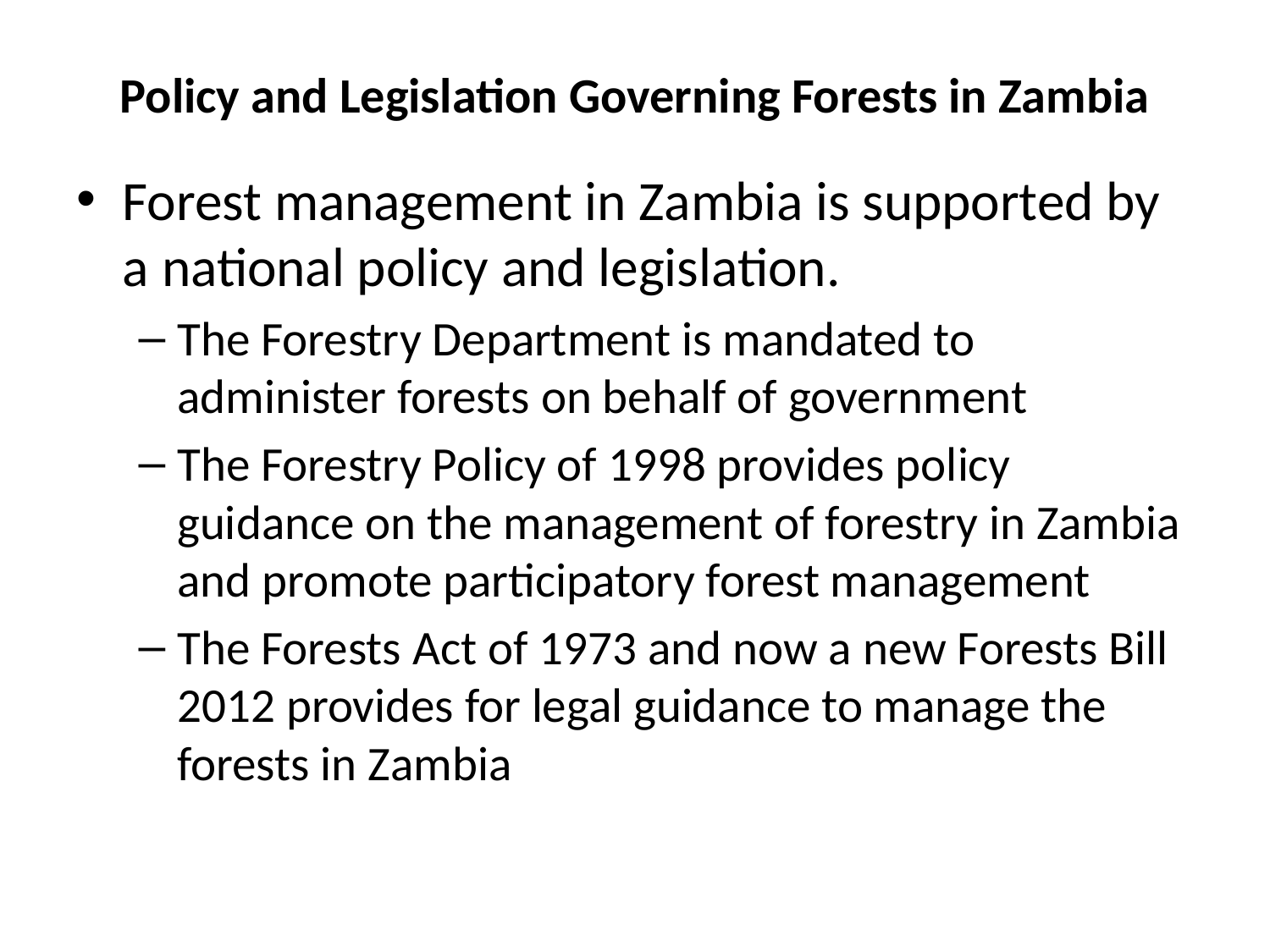

# Policy and Legislation Governing Forests in Zambia
Forest management in Zambia is supported by a national policy and legislation.
The Forestry Department is mandated to administer forests on behalf of government
The Forestry Policy of 1998 provides policy guidance on the management of forestry in Zambia and promote participatory forest management
The Forests Act of 1973 and now a new Forests Bill 2012 provides for legal guidance to manage the forests in Zambia